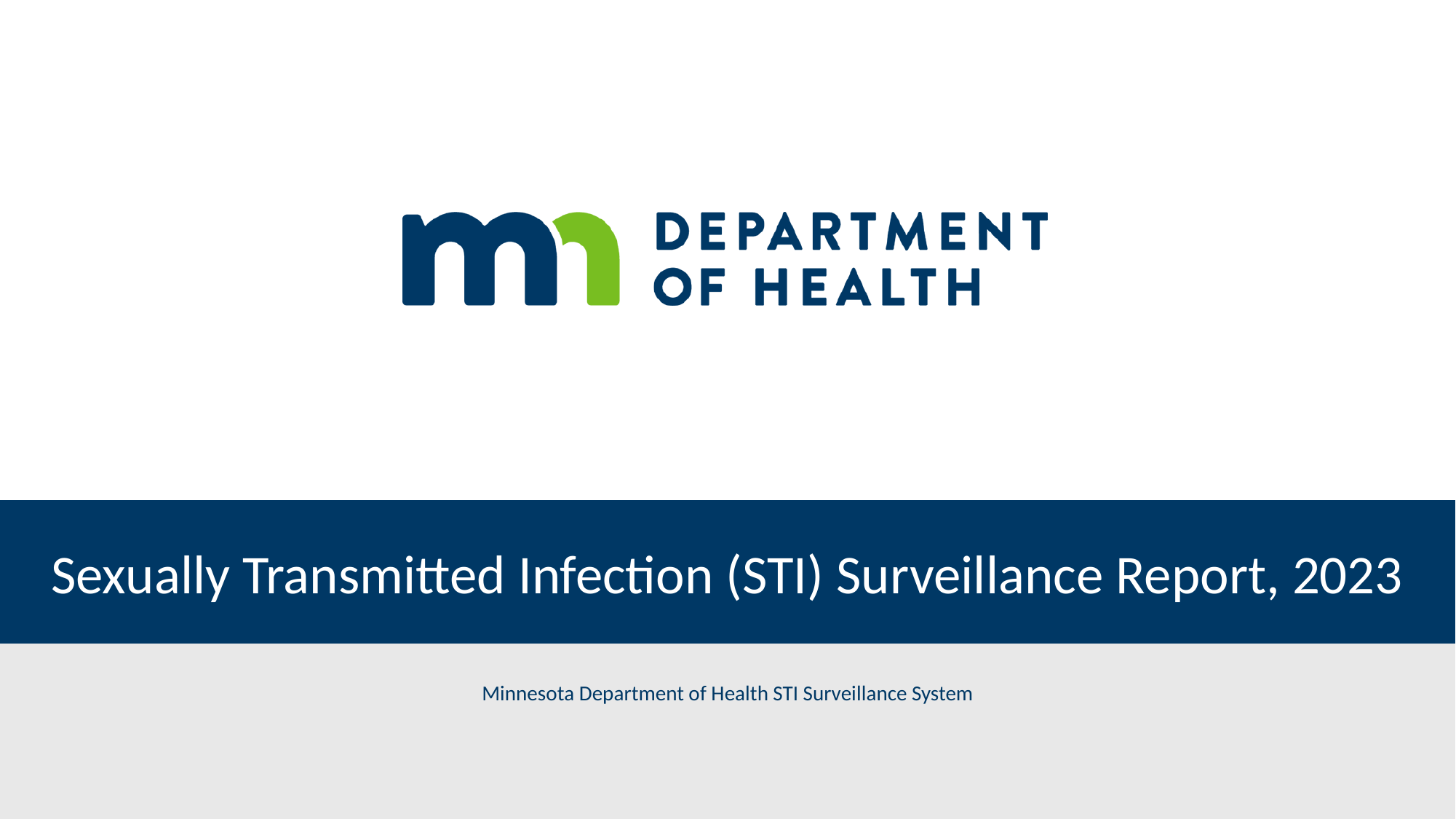

# Sexually Transmitted Infection (STI) Surveillance Report, 2023
Minnesota Department of Health STI Surveillance System